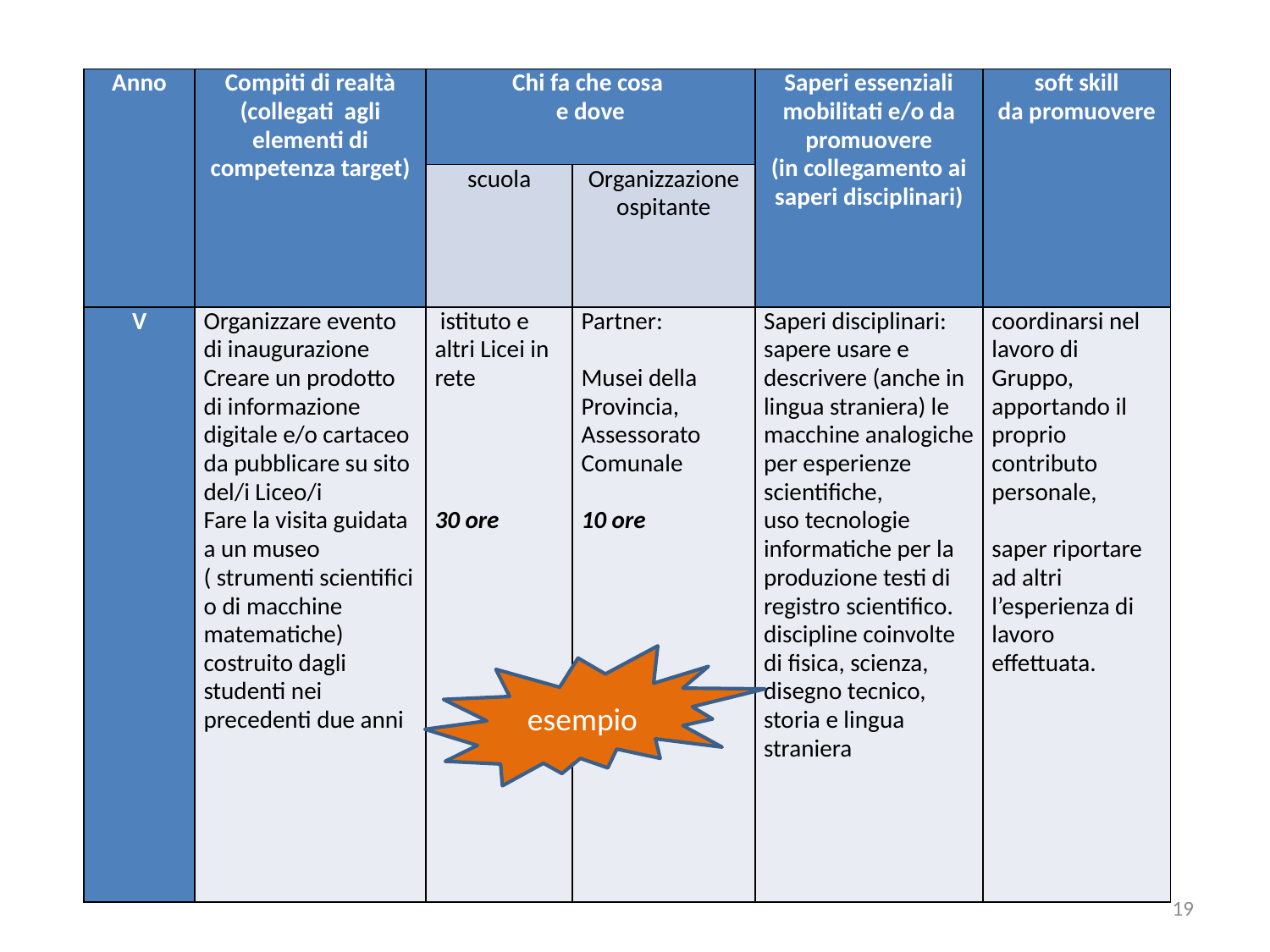

| Anno | Compiti di realtà (collegati agli elementi di competenza target) | Chi fa che cosa e dove |  | Saperi essenziali mobilitati e/o da promuovere (in collegamento ai saperi disciplinari) | soft skill da promuovere |
| --- | --- | --- | --- | --- | --- |
|  |  | scuola | Organizzazione ospitante |  |  |
| V | Organizzare evento di inaugurazione Creare un prodotto di informazione digitale e/o cartaceo da pubblicare su sito del/i Liceo/i Fare la visita guidata a un museo ( strumenti scientifici o di macchine matematiche) costruito dagli studenti nei precedenti due anni | istituto e altri Licei in rete 30 ore | Partner:  Musei della Provincia, Assessorato Comunale 10 ore | Saperi disciplinari: sapere usare e descrivere (anche in lingua straniera) le macchine analogiche per esperienze scientifiche, uso tecnologie informatiche per la produzione testi di registro scientifico. discipline coinvolte di fisica, scienza, disegno tecnico, storia e lingua straniera | coordinarsi nel lavoro di Gruppo, apportando il proprio contributo personale, saper riportare ad altri l’esperienza di lavoro effettuata. |
esempio
19